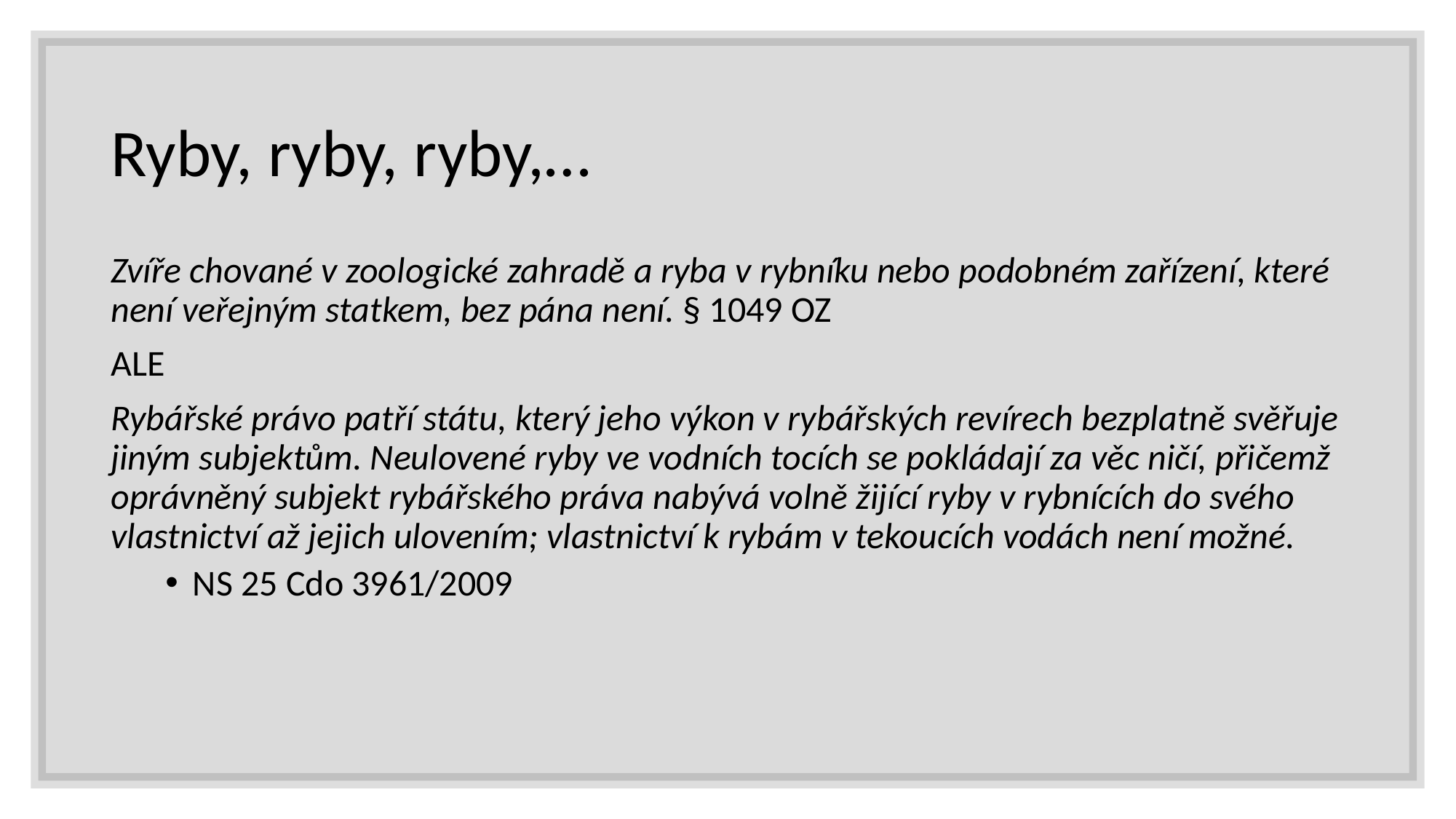

# Ryby, ryby, ryby,…
Zvíře chované v zoologické zahradě a ryba v rybníku nebo podobném zařízení, které není veřejným statkem, bez pána není. § 1049 OZ
ALE
Rybářské právo patří státu, který jeho výkon v rybářských revírech bezplatně svěřuje jiným subjektům. Neulovené ryby ve vodních tocích se pokládají za věc ničí, přičemž oprávněný subjekt rybářského práva nabývá volně žijící ryby v rybnících do svého vlastnictví až jejich ulovením; vlastnictví k rybám v tekoucích vodách není možné.
NS 25 Cdo 3961/2009